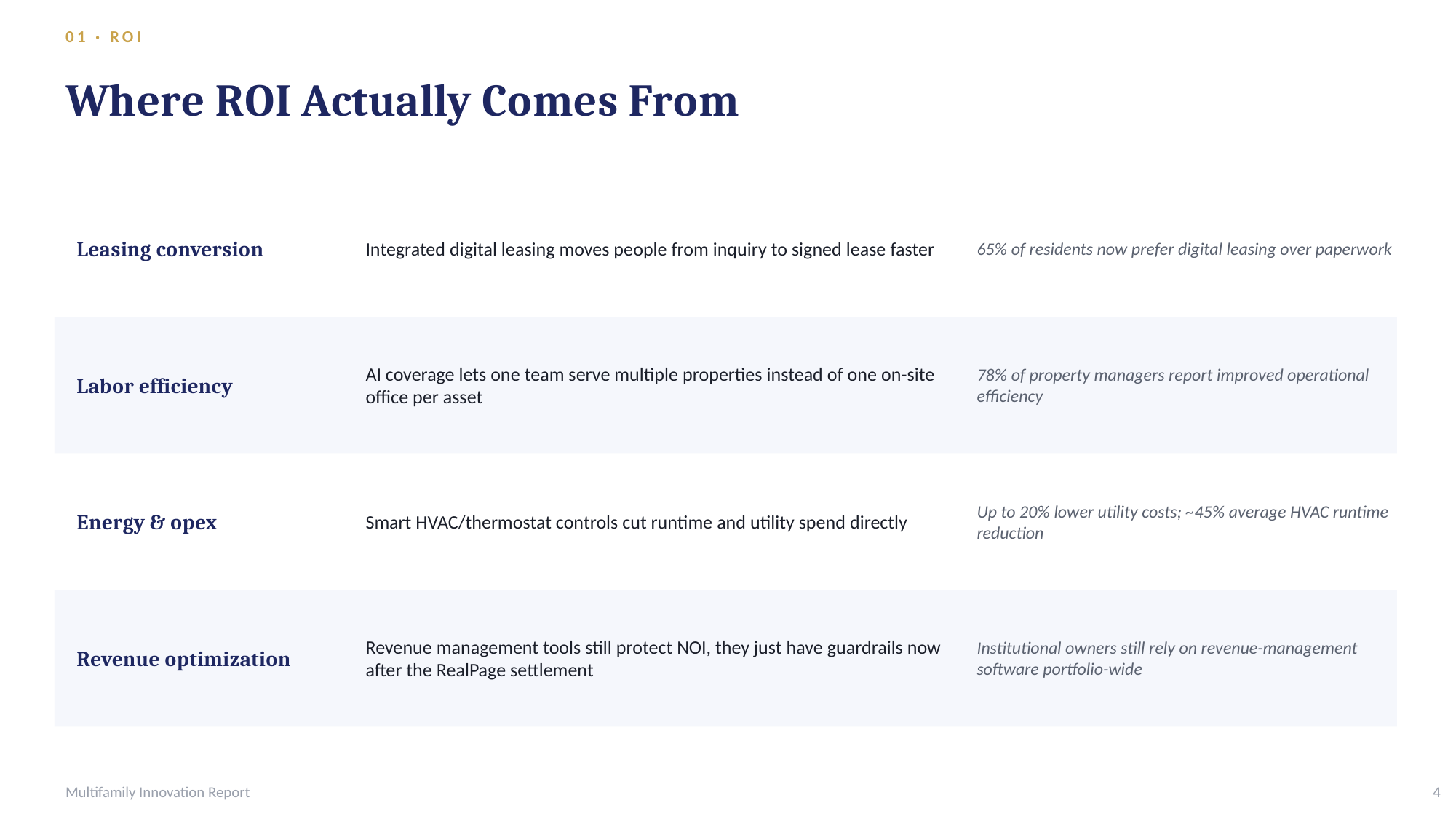

01 · ROI
Where ROI Actually Comes From
Leasing conversion
Integrated digital leasing moves people from inquiry to signed lease faster
65% of residents now prefer digital leasing over paperwork

Labor efficiency
AI coverage lets one team serve multiple properties instead of one on-site office per asset
78% of property managers report improved operational efficiency
Energy & opex
Smart HVAC/thermostat controls cut runtime and utility spend directly
Up to 20% lower utility costs; ~45% average HVAC runtime reduction

Revenue optimization
Revenue management tools still protect NOI, they just have guardrails now after the RealPage settlement
Institutional owners still rely on revenue-management software portfolio-wide
Multifamily Innovation Report
4